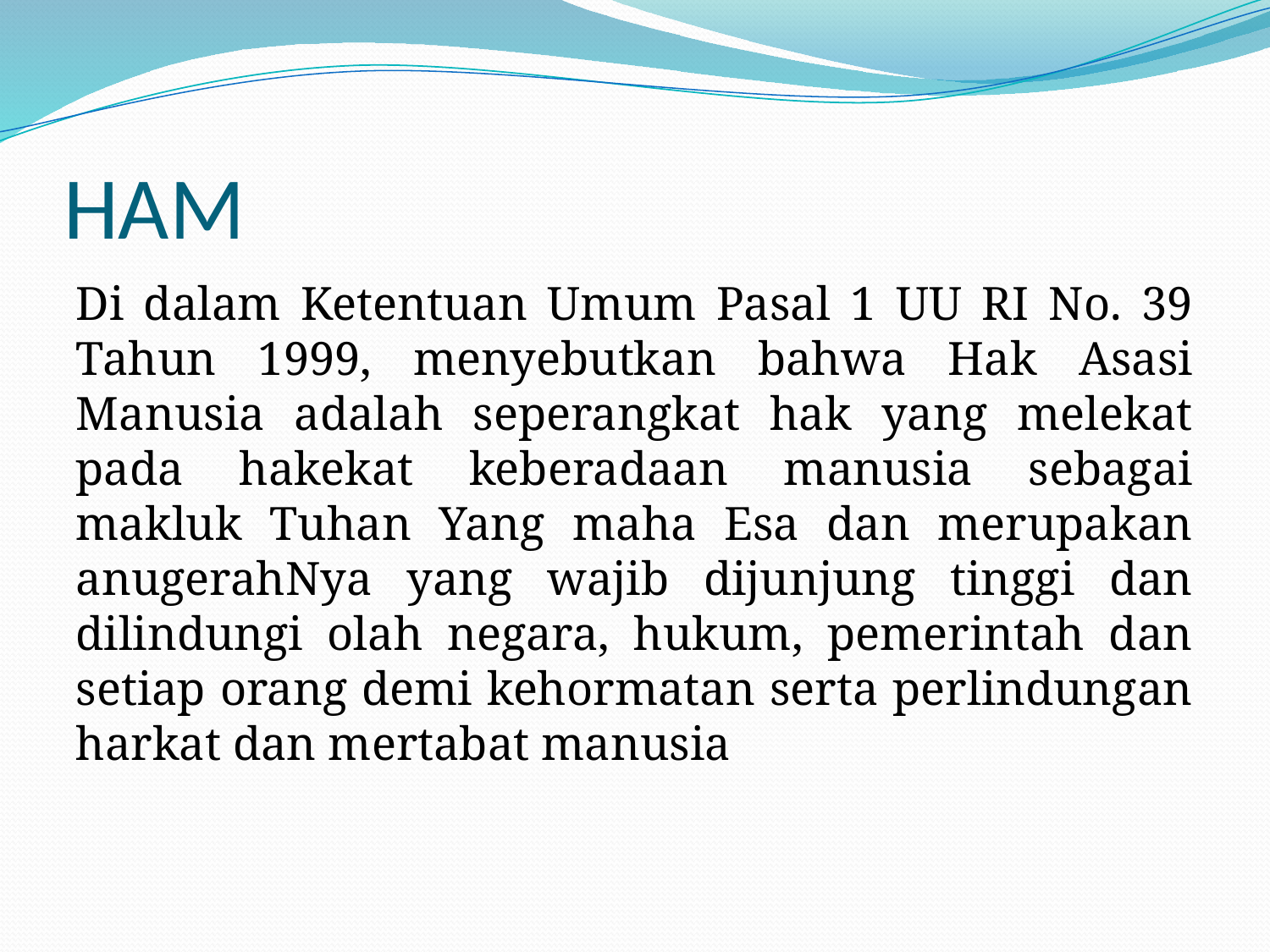

# HAM
Di dalam Ketentuan Umum Pasal 1 UU RI No. 39 Tahun 1999, menyebutkan bahwa Hak Asasi Manusia adalah seperangkat hak yang melekat pada hakekat keberadaan manusia sebagai makluk Tuhan Yang maha Esa dan merupakan anugerahNya yang wajib dijunjung tinggi dan dilindungi olah negara, hukum, pemerintah dan setiap orang demi kehormatan serta perlindungan harkat dan mertabat manusia